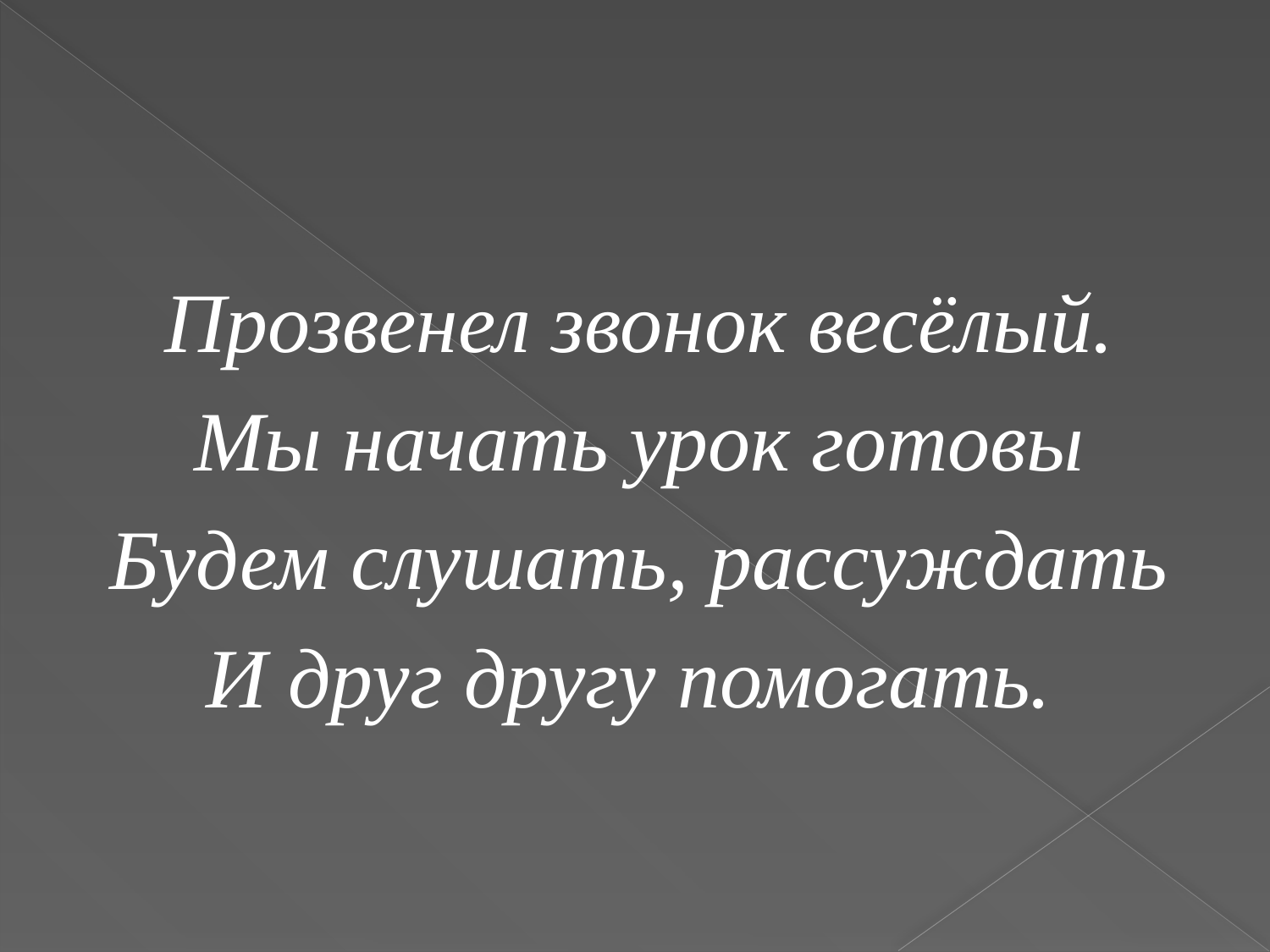

Прозвенел звонок весёлый.
Мы начать урок готовы
Будем слушать, рассуждать
И друг другу помогать.